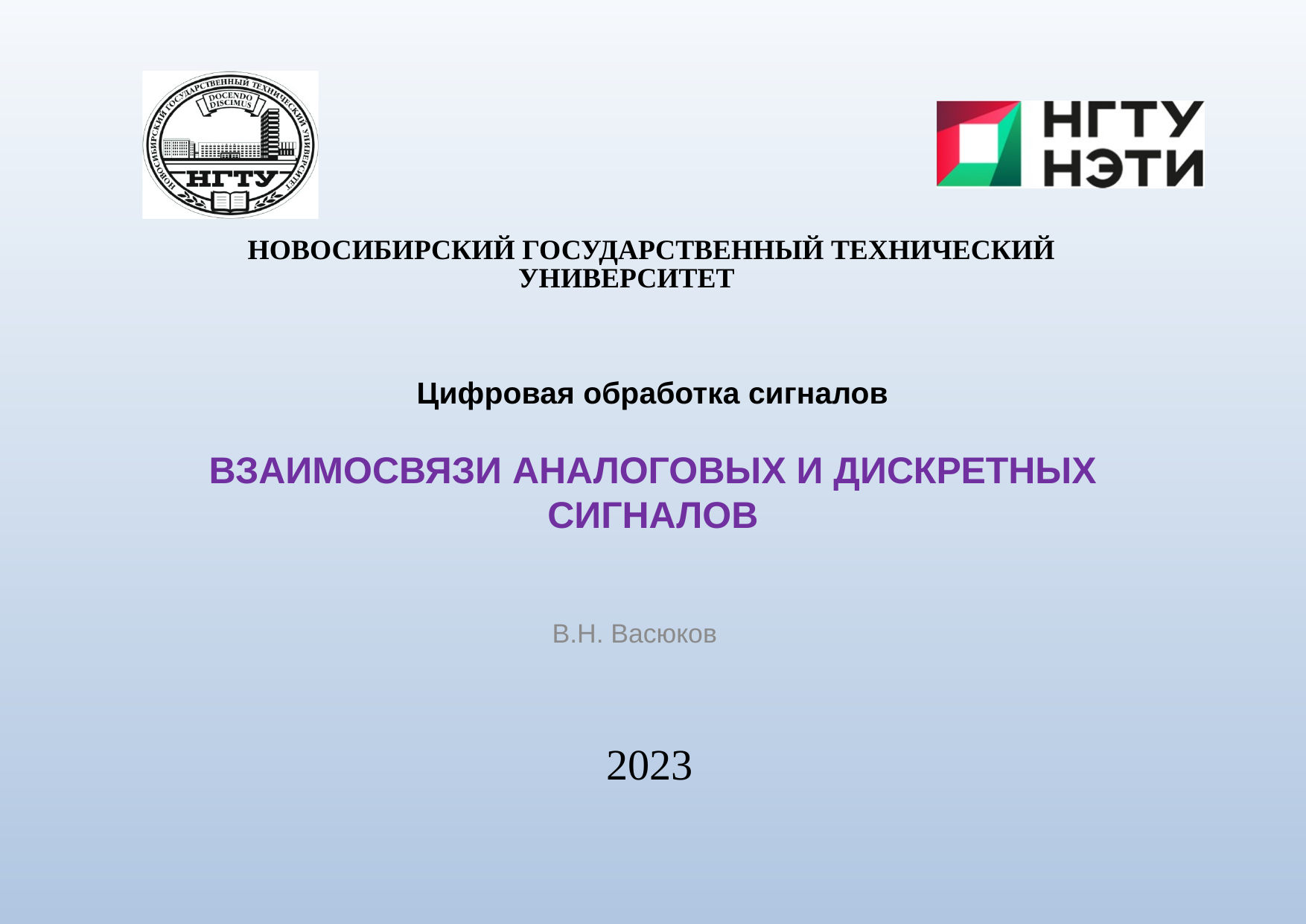

НОВОСИБИРСКИЙ ГОСУДАРСТВЕННЫЙ ТЕХНИЧЕСКИЙ  УНИВЕРСИТЕТ
# Цифровая обработка сигналов ВЗАИМОСВЯЗИ АНАЛОГОВЫХ И ДИСКРЕТНЫХ СИГНАЛОВ
В.Н. Васюков
2023